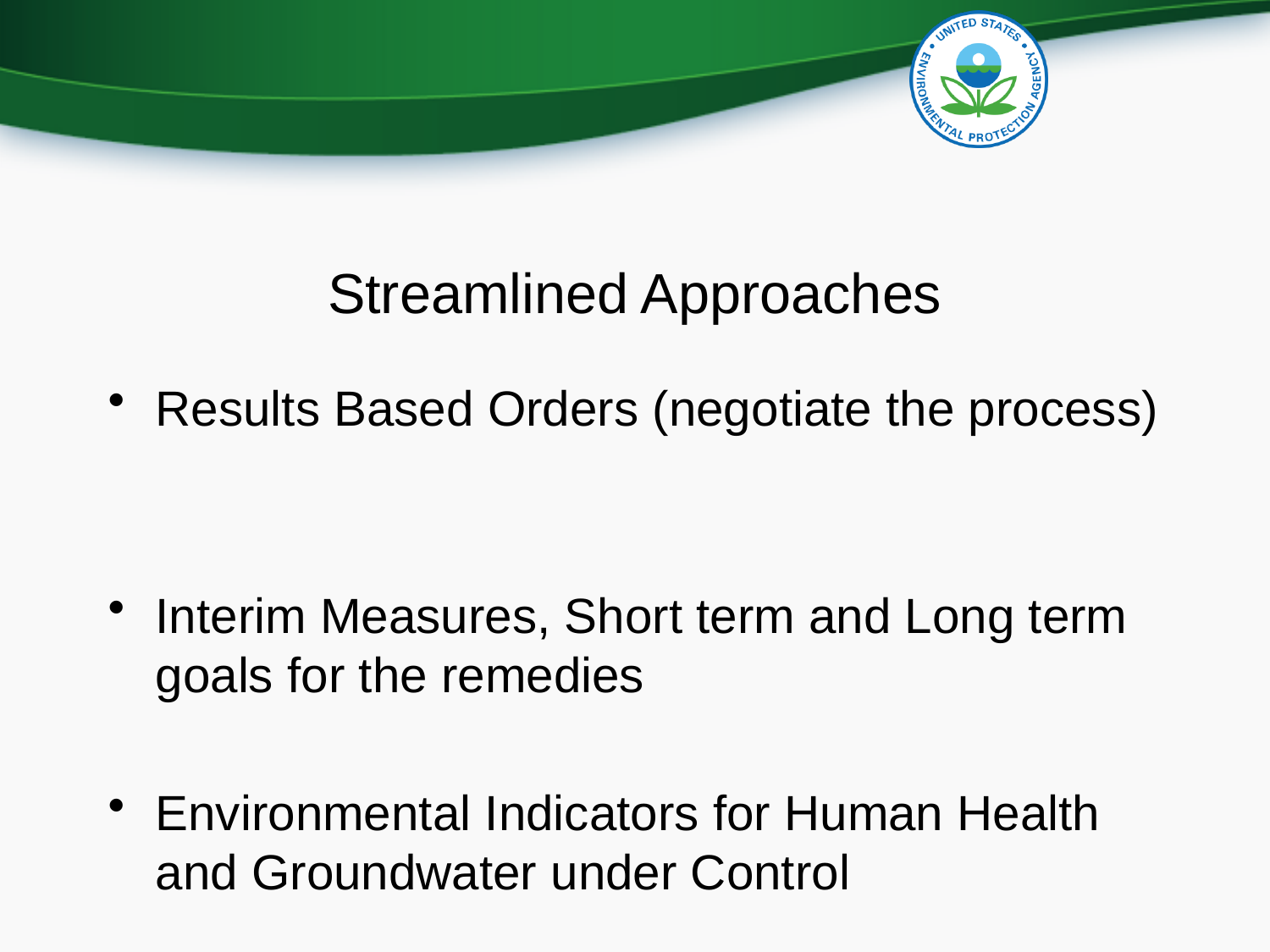

# Streamlined Approaches
Results Based Orders (negotiate the process)

Interim Measures, Short term and Long term goals for the remedies

Environmental Indicators for Human Health and Groundwater under Control